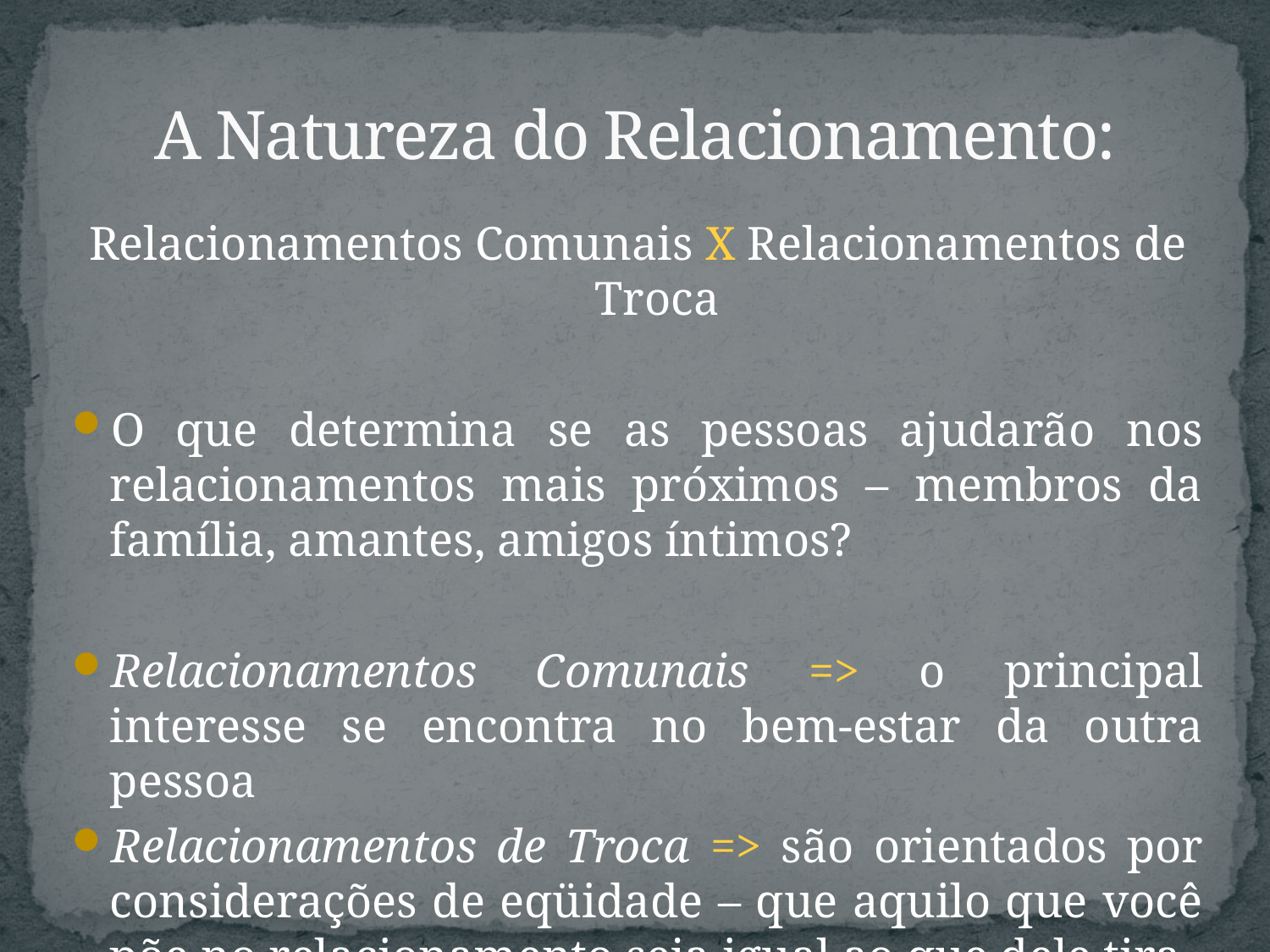

# A Natureza do Relacionamento:
Relacionamentos Comunais X Relacionamentos de Troca

O que determina se as pessoas ajudarão nos relacionamentos mais próximos – membros da família, amantes, amigos íntimos?

Relacionamentos Comunais => o principal interesse se encontra no bem-estar da outra pessoa
Relacionamentos de Troca => são orientados por considerações de eqüidade – que aquilo que você põe no relacionamento seja igual ao que dele tira